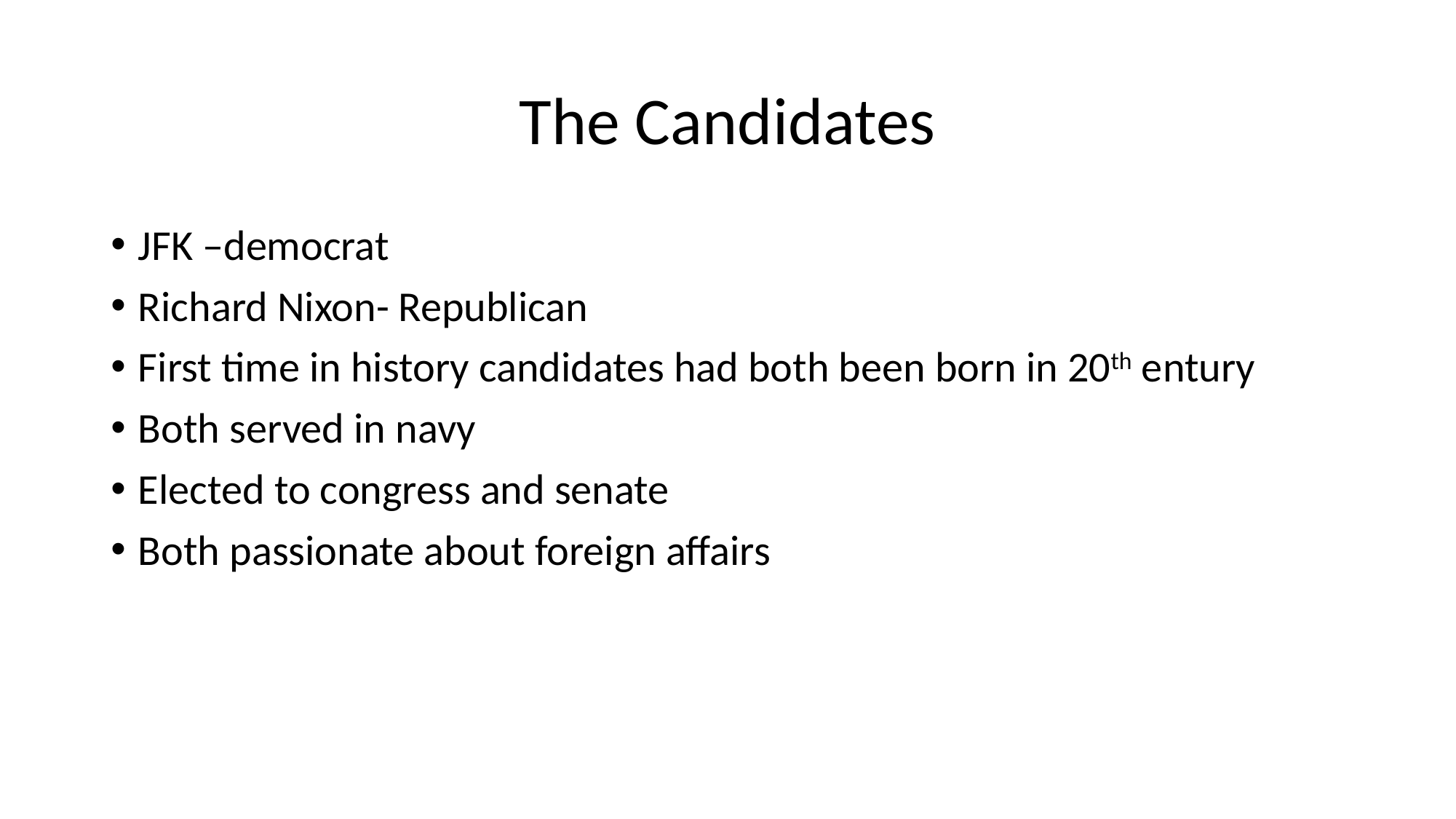

# The Candidates
JFK –democrat
Richard Nixon- Republican
First time in history candidates had both been born in 20th entury
Both served in navy
Elected to congress and senate
Both passionate about foreign affairs